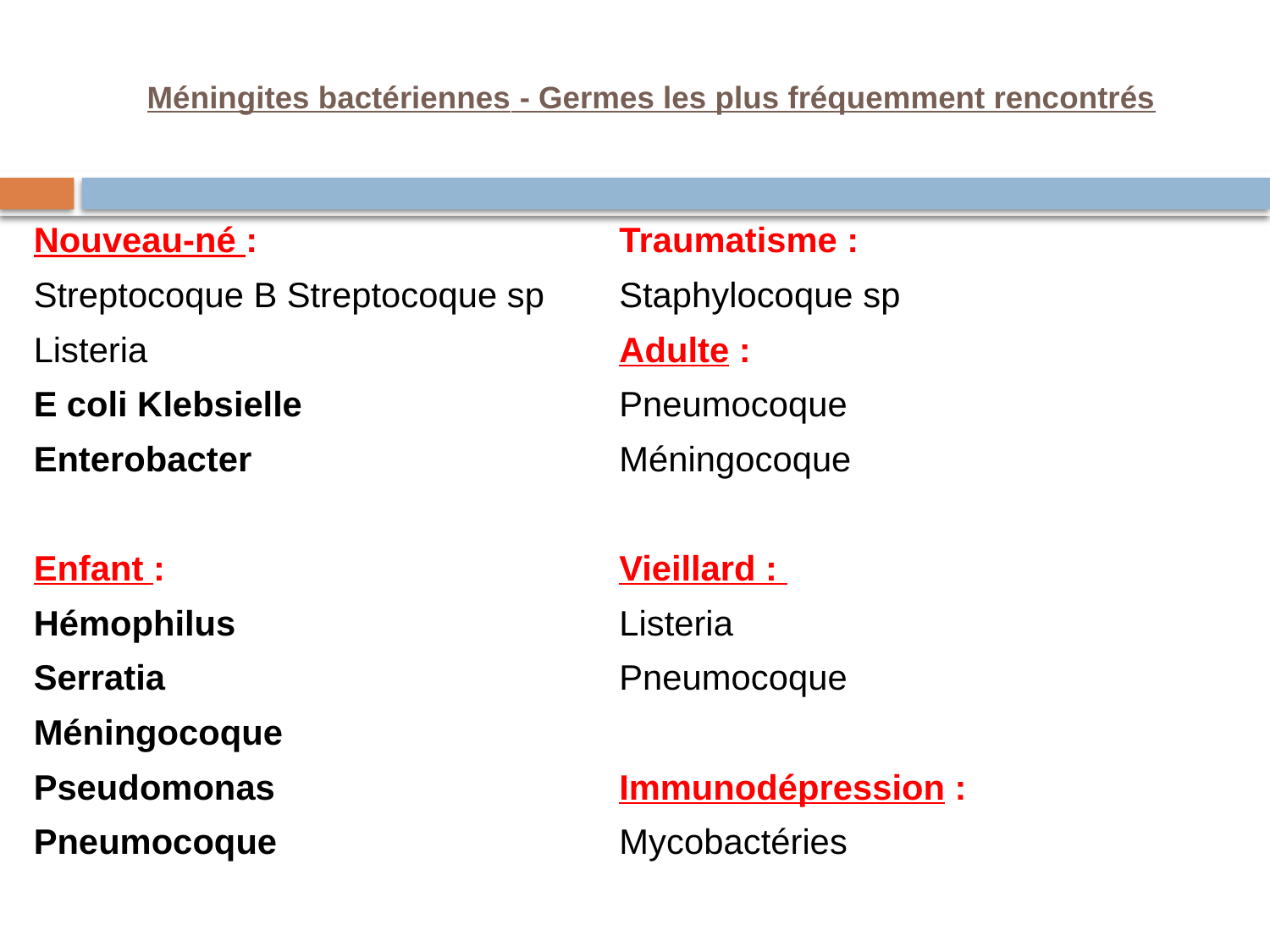

# Méningites bactériennes - Germes les plus fréquemment rencontrés
Nouveau-né :
Streptocoque B Streptocoque sp
Listeria
E coli Klebsielle
Enterobacter

Enfant :
Hémophilus
Serratia
Méningocoque
Pseudomonas
Pneumocoque

Traumatisme :
Staphylocoque sp
Adulte :
Pneumocoque
Méningocoque

Vieillard :
Listeria
Pneumocoque

Immunodépression :
Mycobactéries